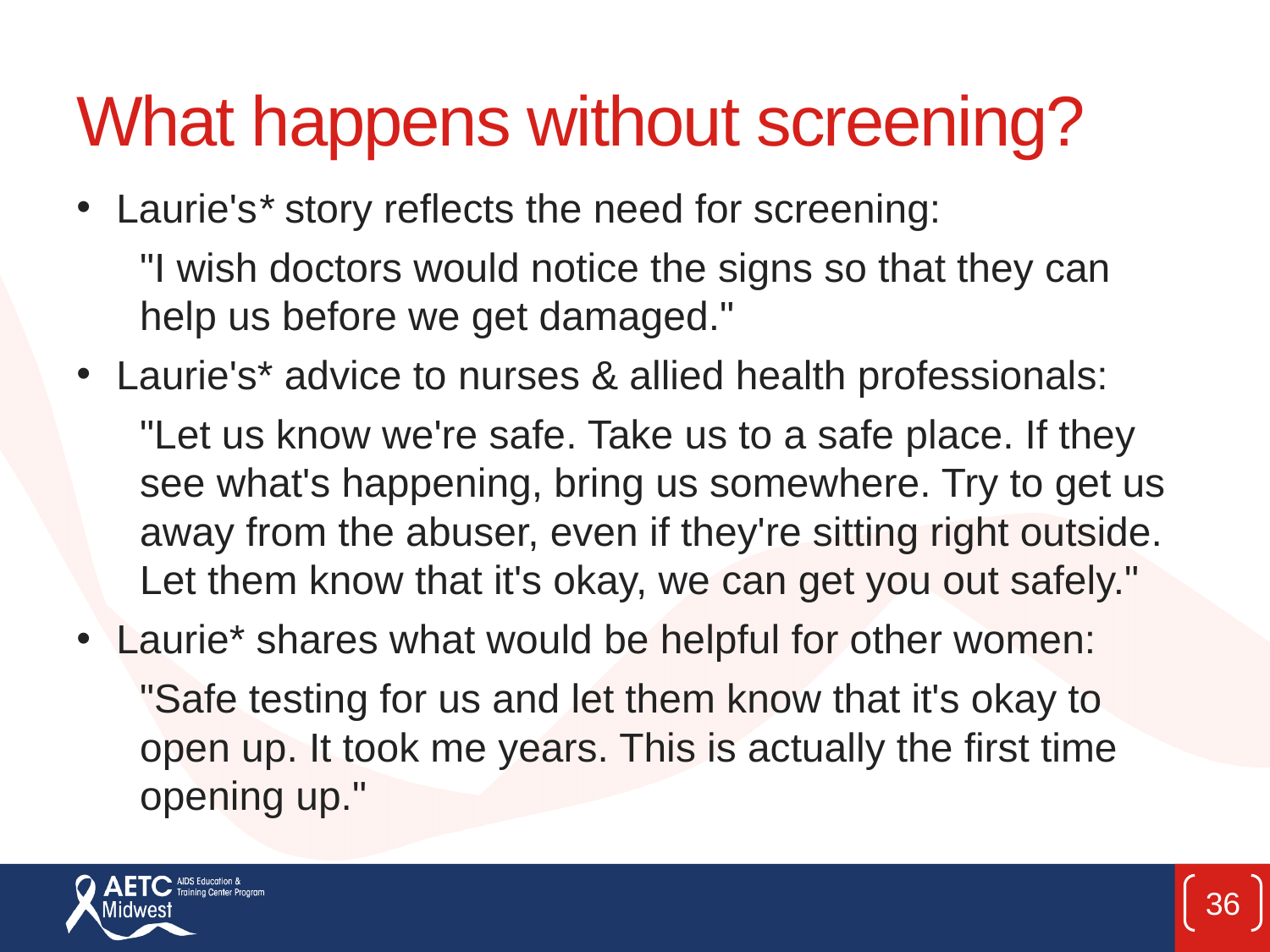

# What happens without screening?
Laurie's* story reflects the need for screening:
"I wish doctors would notice the signs so that they can help us before we get damaged."
Laurie's* advice to nurses & allied health professionals:
"Let us know we're safe. Take us to a safe place. If they see what's happening, bring us somewhere. Try to get us away from the abuser, even if they're sitting right outside. Let them know that it's okay, we can get you out safely."
Laurie* shares what would be helpful for other women:
"Safe testing for us and let them know that it's okay to open up. It took me years. This is actually the first time opening up."
36